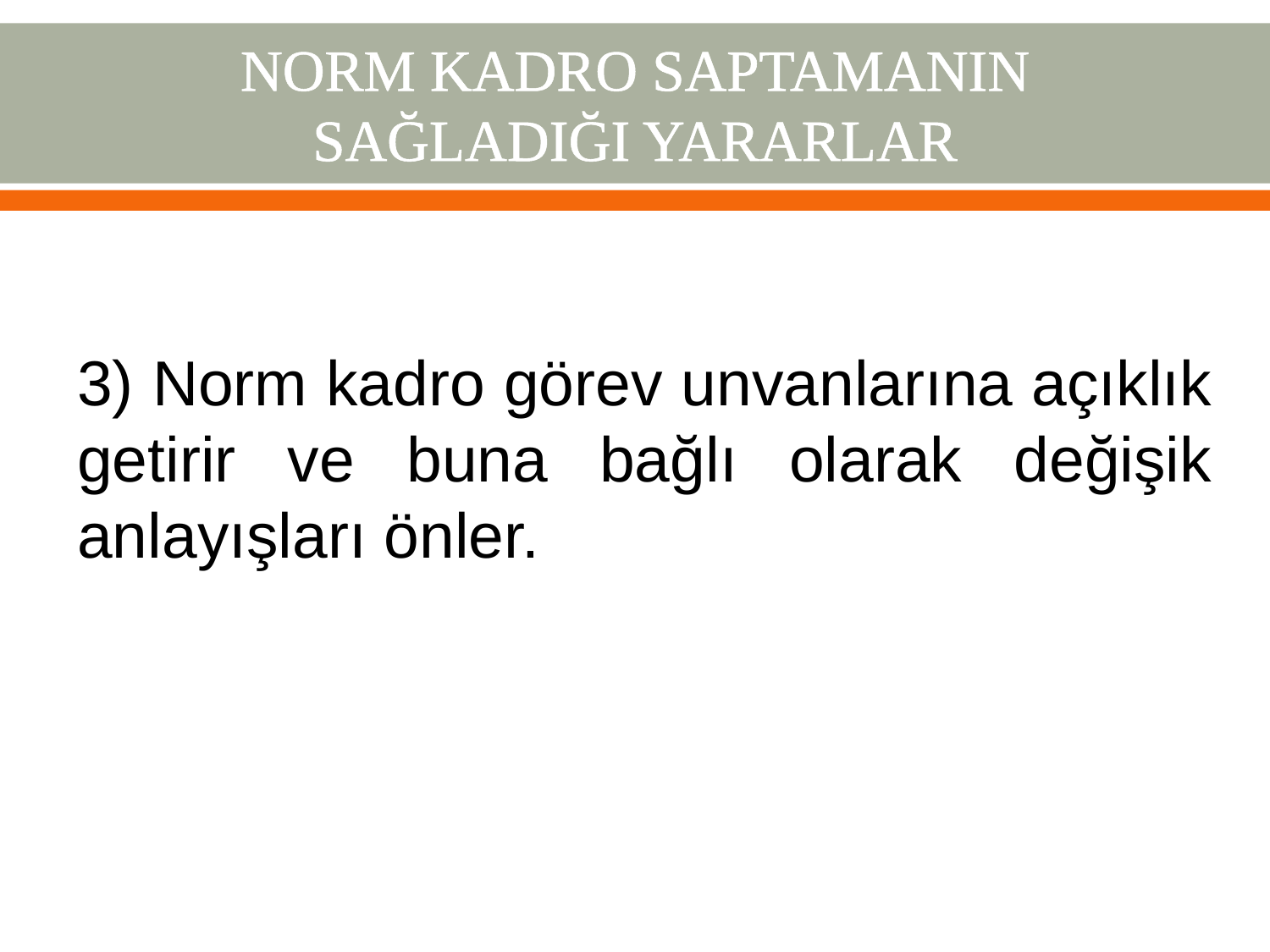

# NORM KADRO SAPTAMANIN SAĞLADIĞI YARARLAR
3) Norm kadro görev unvanlarına açıklık getirir ve buna bağlı olarak değişik anlayışları önler.